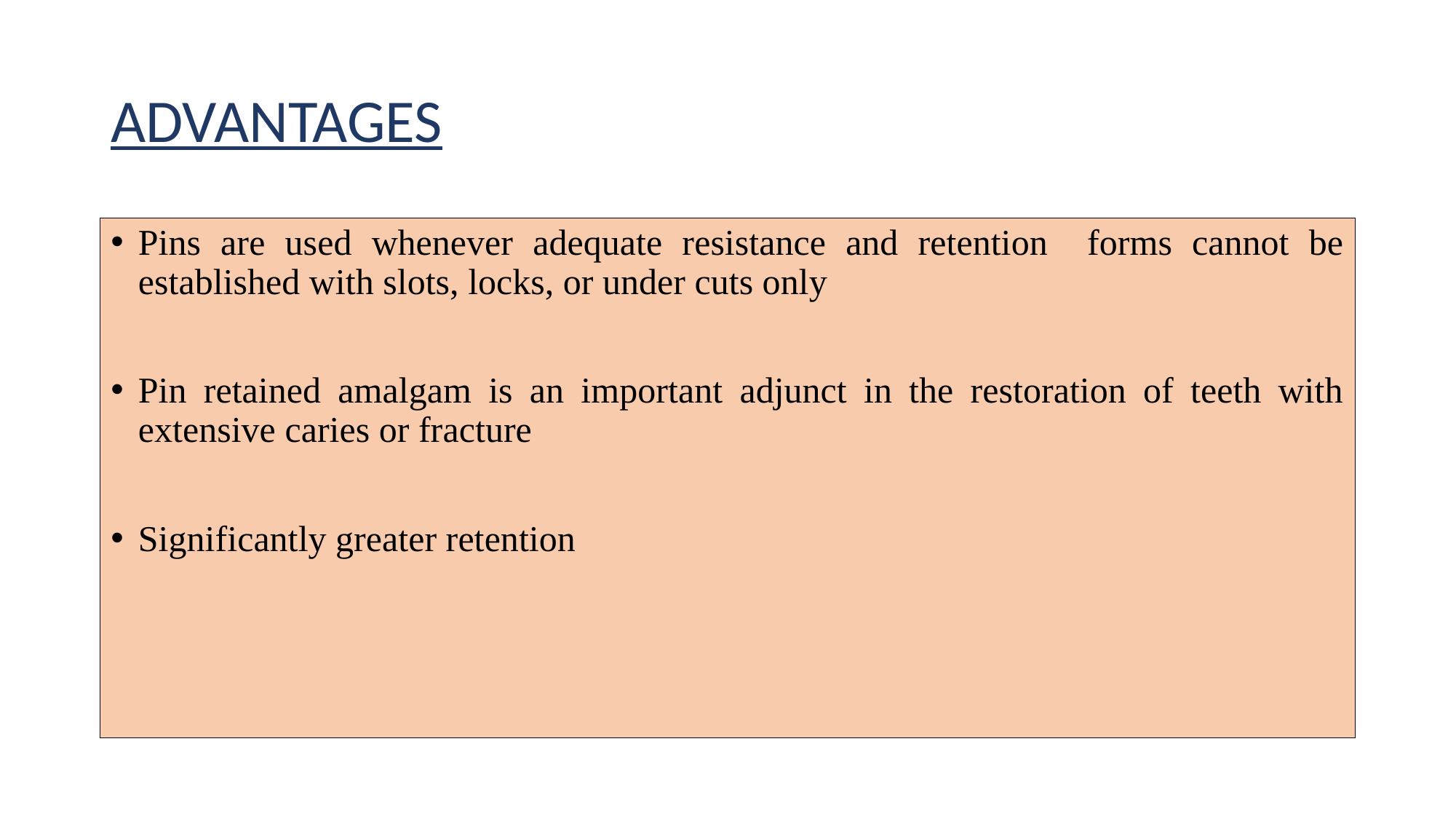

# ADVANTAGES
Pins are used whenever adequate resistance and retention  forms cannot be established with slots, locks, or under cuts only

Pin retained amalgam is an important adjunct in the restoration of teeth with extensive caries or fracture

Significantly greater retention